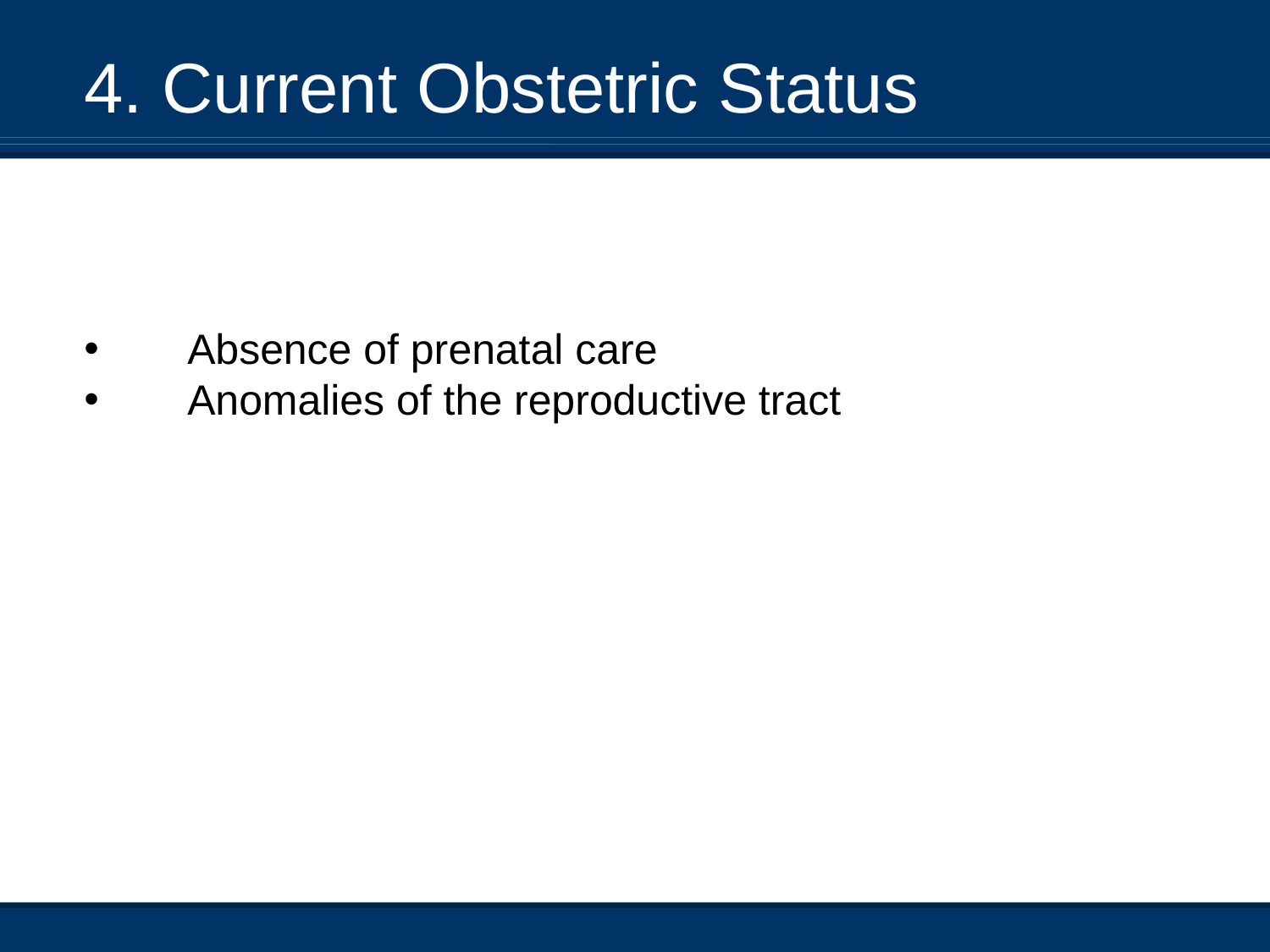

4. Current Obstetric Status

Absence of prenatal care
Anomalies of the reproductive tract